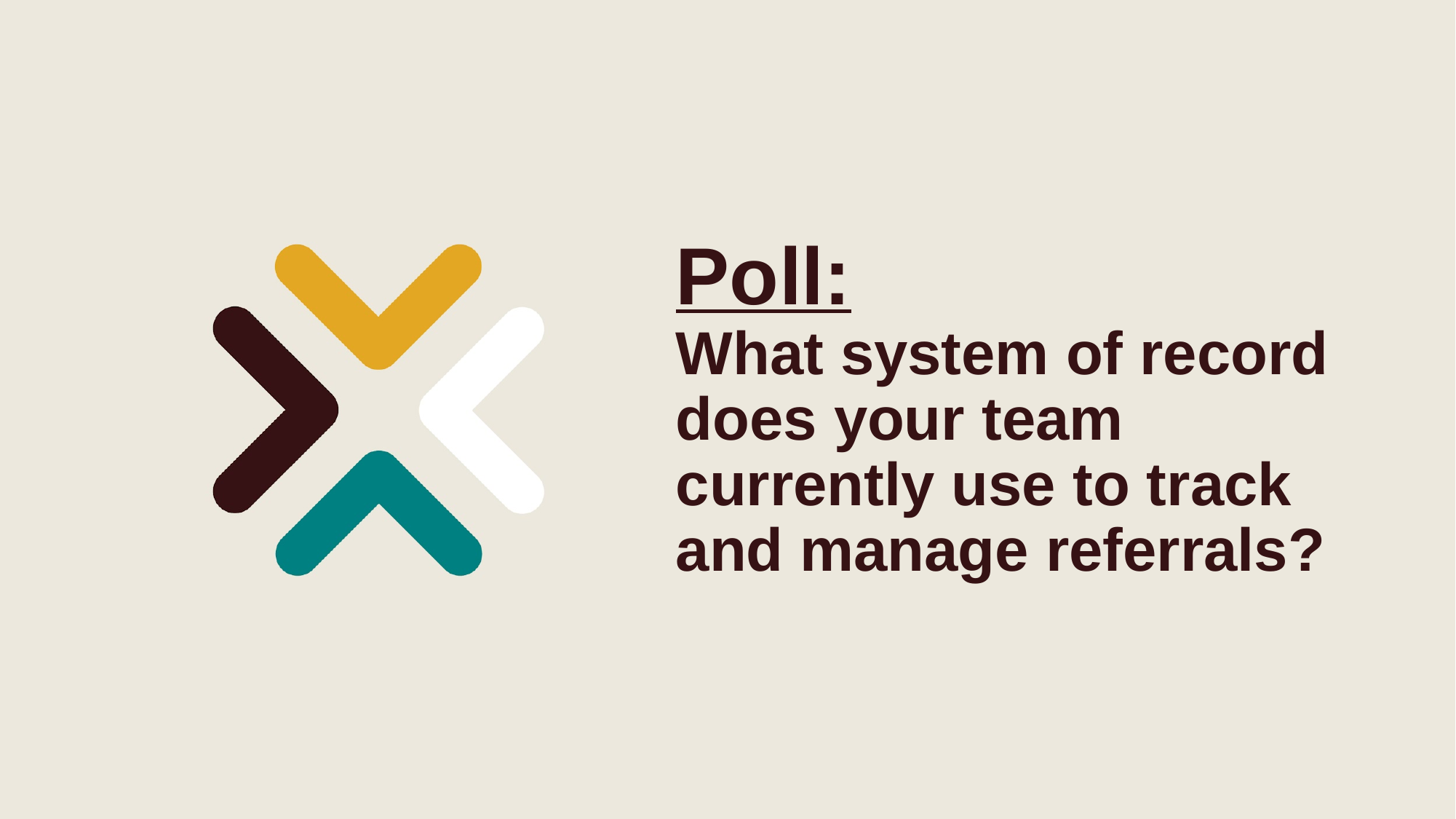

# Poll:
What system of record does your team currently use to track and manage referrals?